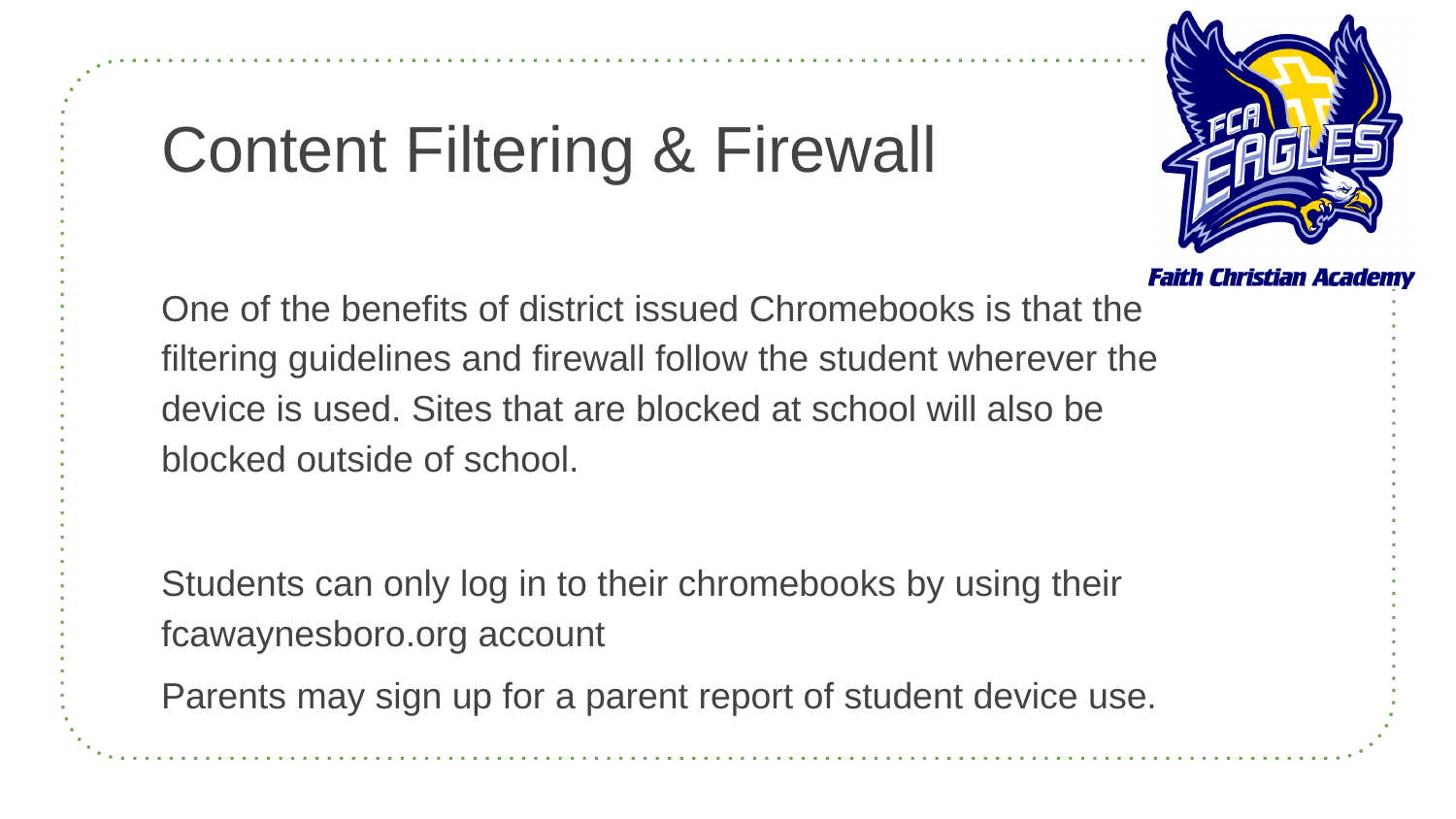

# Content Filtering & Firewall

One of the benefits of district issued Chromebooks is that the filtering guidelines and firewall follow the student wherever the device is used. Sites that are blocked at school will also be blocked outside of school.

Students can only log in to their chromebooks by using their fcawaynesboro.org account
Parents may sign up for a parent report of student device use.